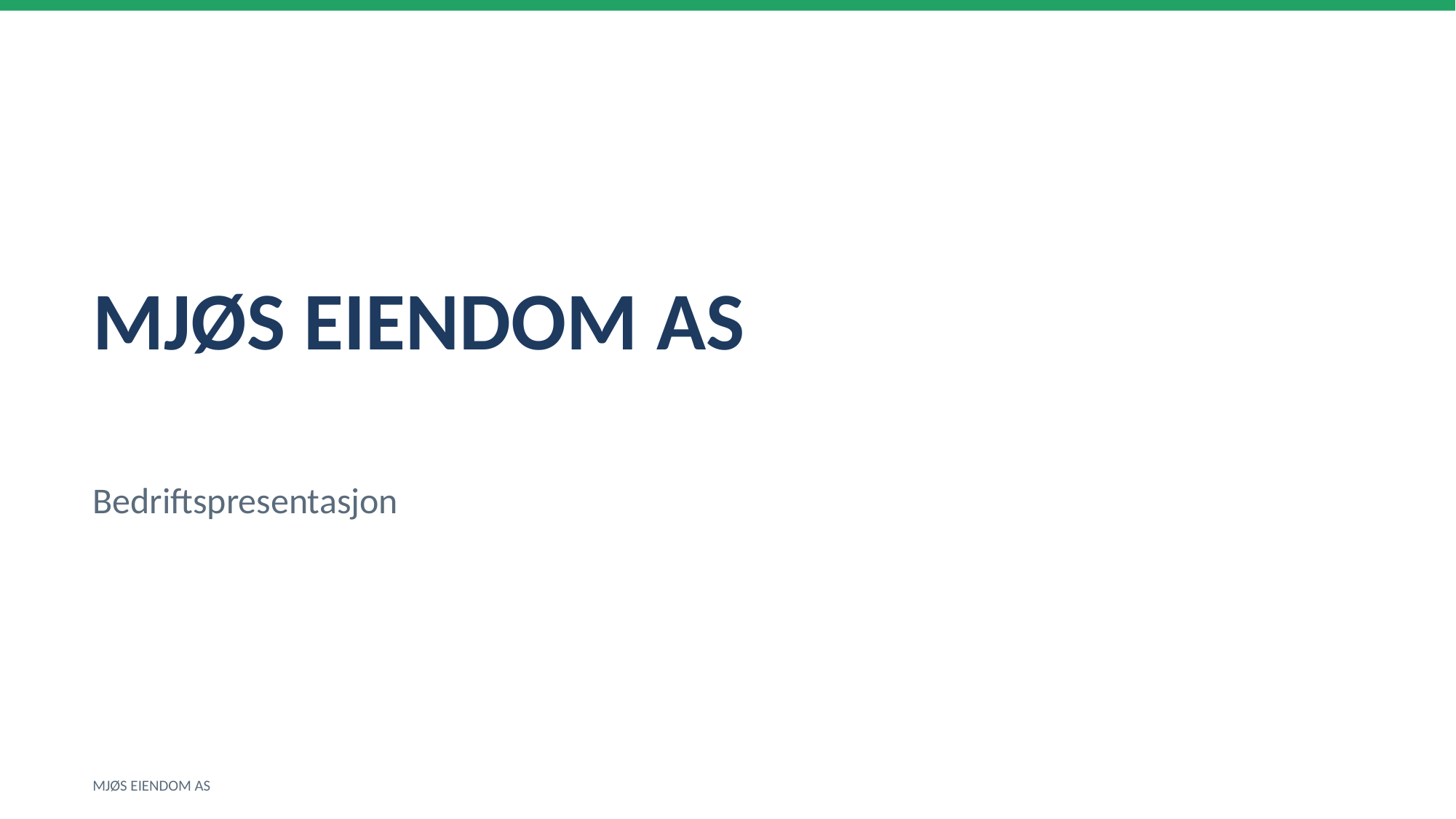

MJØS EIENDOM AS
Bedriftspresentasjon
MJØS EIENDOM AS